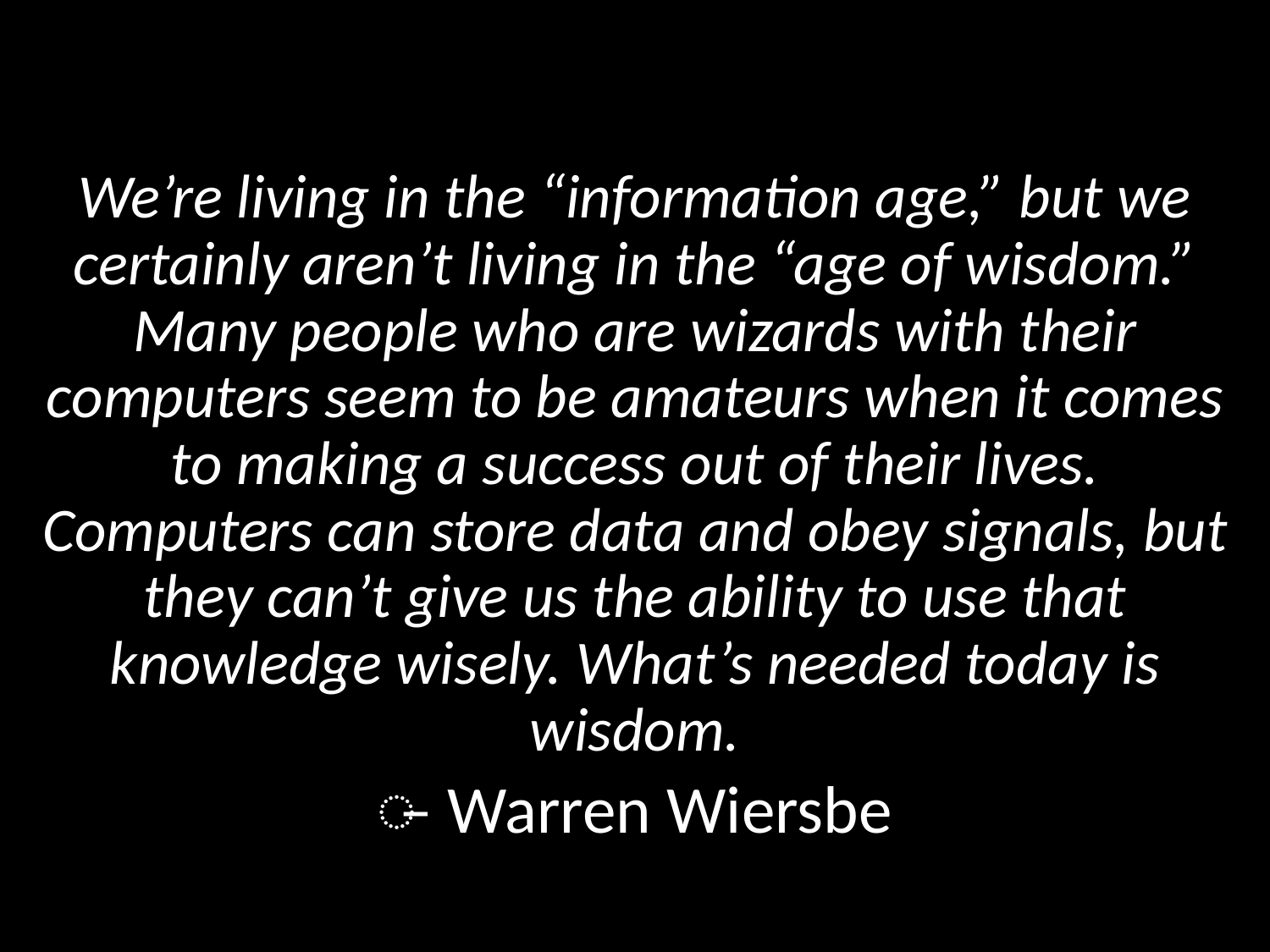

We’re living in the “information age,” but we certainly aren’t living in the “age of wisdom.” Many people who are wizards with their computers seem to be amateurs when it comes to making a success out of their lives. Computers can store data and obey signals, but they can’t give us the ability to use that knowledge wisely. What’s needed today is wisdom.
̶  Warren Wiersbe